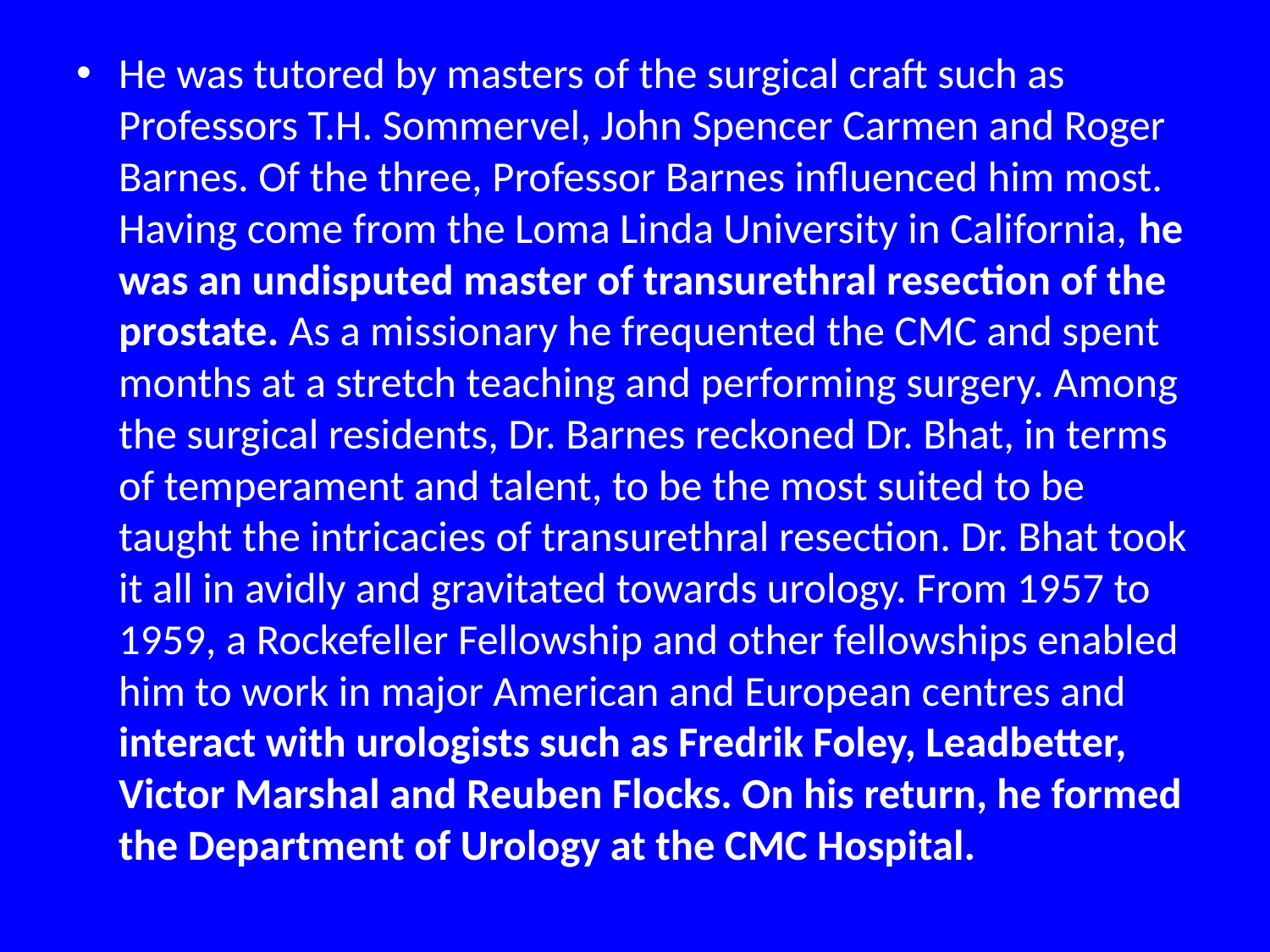

He was tutored by masters of the surgical craft such as Professors T.H. Sommervel, John Spencer Carmen and Roger Barnes. Of the three, Professor Barnes influenced him most. Having come from the Loma Linda University in California, he was an undisputed master of transurethral resection of the prostate. As a missionary he frequented the CMC and spent months at a stretch teaching and performing surgery. Among the surgical residents, Dr. Barnes reckoned Dr. Bhat, in terms of temperament and talent, to be the most suited to be taught the intricacies of transurethral resection. Dr. Bhat took it all in avidly and gravitated towards urology. From 1957 to 1959, a Rockefeller Fellowship and other fellowships enabled him to work in major American and European centres and interact with urologists such as Fredrik Foley, Leadbetter, Victor Marshal and Reuben Flocks. On his return, he formed the Department of Urology at the CMC Hospital.